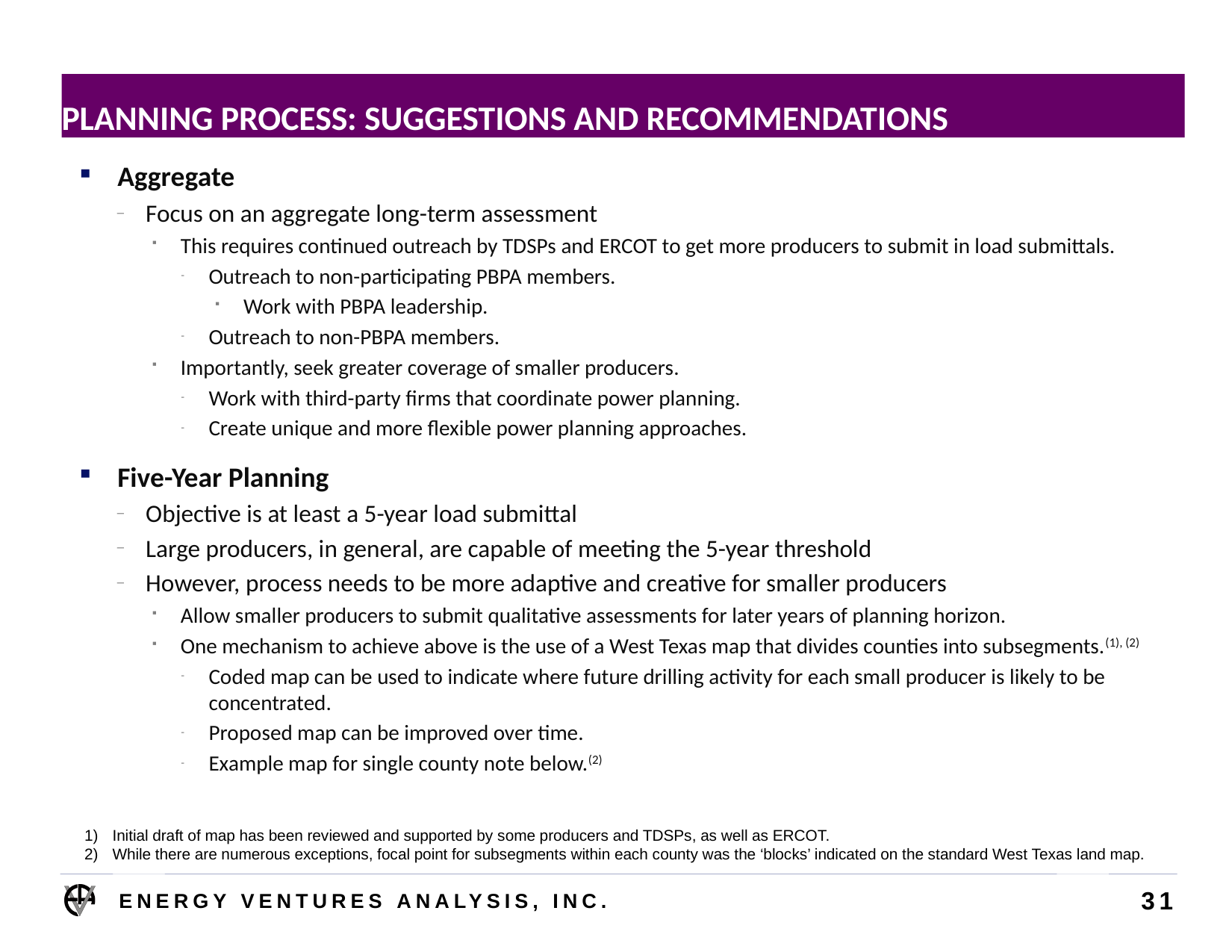

# PLANNING PROCESS: SUGGESTIONS AND RECOMMENDATIONS
Aggregate
Focus on an aggregate long-term assessment
This requires continued outreach by TDSPs and ERCOT to get more producers to submit in load submittals.
Outreach to non-participating PBPA members.
Work with PBPA leadership.
Outreach to non-PBPA members.
Importantly, seek greater coverage of smaller producers.
Work with third-party firms that coordinate power planning.
Create unique and more flexible power planning approaches.
Five-Year Planning
Objective is at least a 5-year load submittal
Large producers, in general, are capable of meeting the 5-year threshold
However, process needs to be more adaptive and creative for smaller producers
Allow smaller producers to submit qualitative assessments for later years of planning horizon.
One mechanism to achieve above is the use of a West Texas map that divides counties into subsegments.(1), (2)
Coded map can be used to indicate where future drilling activity for each small producer is likely to be concentrated.
Proposed map can be improved over time.
Example map for single county note below.(2)

Initial draft of map has been reviewed and supported by some producers and TDSPs, as well as ERCOT.
While there are numerous exceptions, focal point for subsegments within each county was the ‘blocks’ indicated on the standard West Texas land map.
Energy Ventures Analysis, Inc.